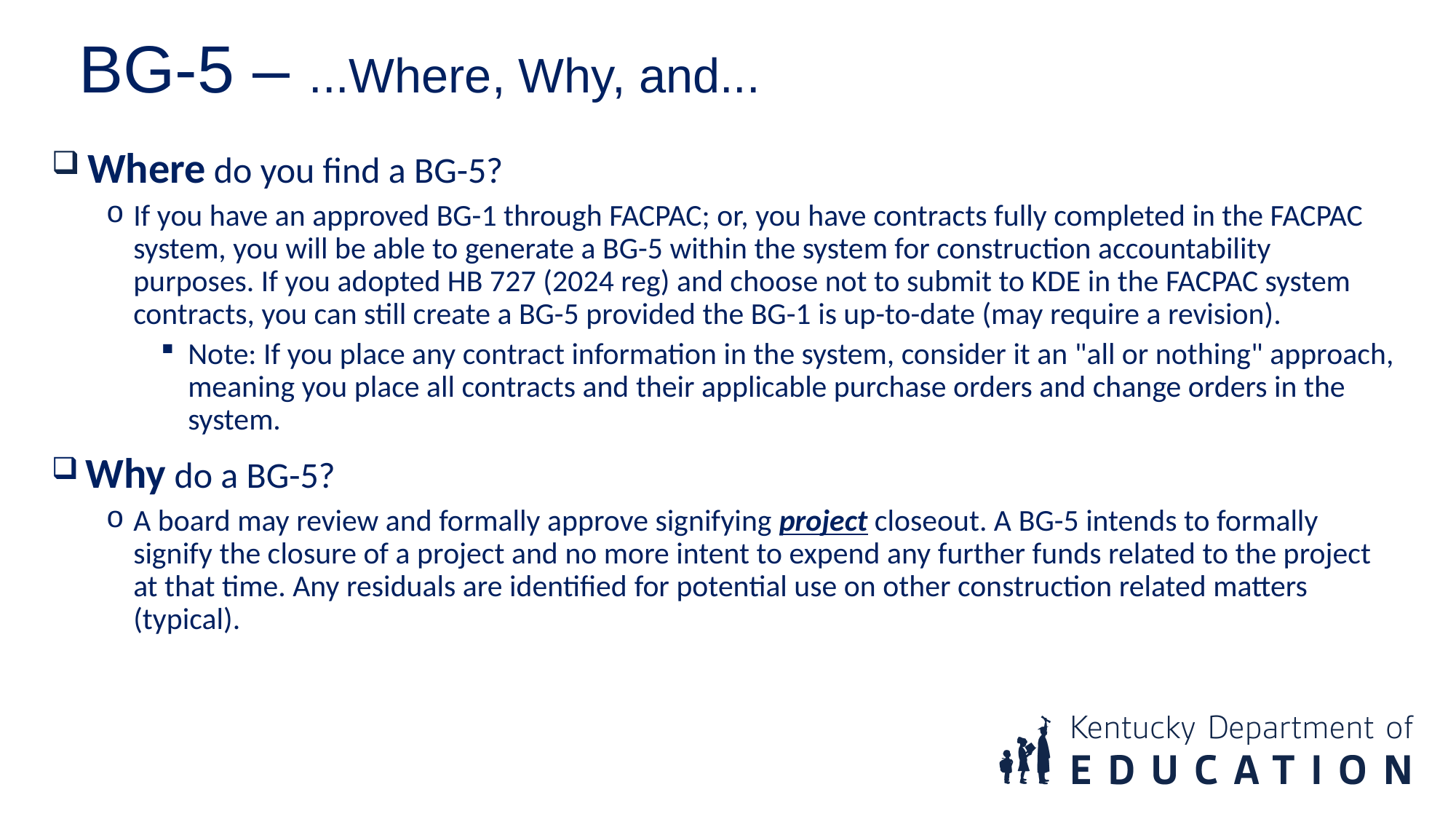

BG-5 – ...Where, Why, and...
 Where do you find a BG-5?
If you have an approved BG-1 through FACPAC; or, you have contracts fully completed in the FACPAC system, you will be able to generate a BG-5 within the system for construction accountability purposes. If you adopted HB 727 (2024 reg) and choose not to submit to KDE in the FACPAC system contracts, you can still create a BG-5 provided the BG-1 is up-to-date (may require a revision).
Note: If you place any contract information in the system, consider it an "all or nothing" approach, meaning you place all contracts and their applicable purchase orders and change orders in the system.
 Why do a BG-5?
A board may review and formally approve signifying project closeout. A BG-5 intends to formally signify the closure of a project and no more intent to expend any further funds related to the project at that time. Any residuals are identified for potential use on other construction related matters (typical).